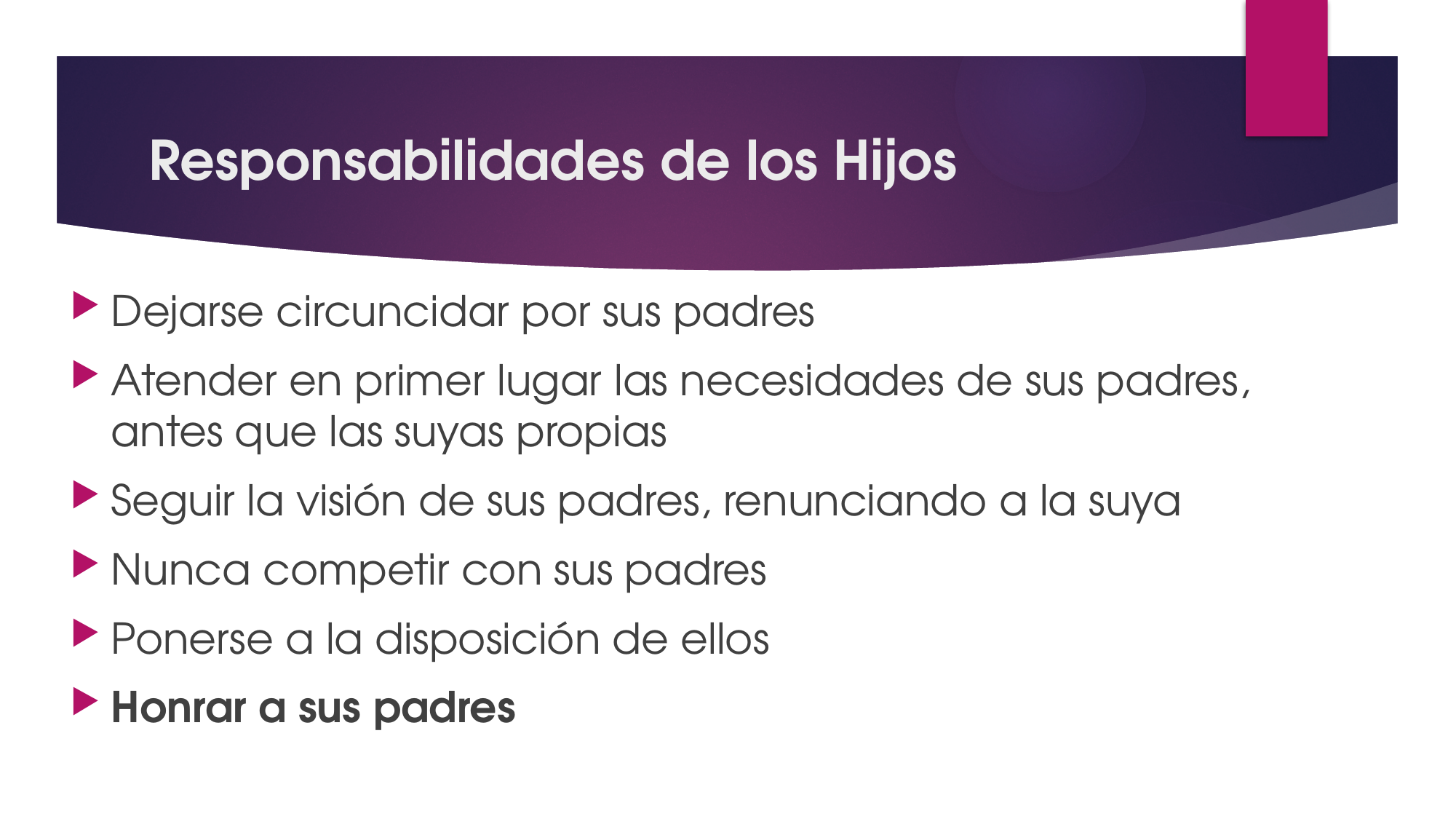

# Responsabilidades de los Hijos
Dejarse circuncidar por sus padres
Atender en primer lugar las necesidades de sus padres, antes que las suyas propias
Seguir la visión de sus padres, renunciando a la suya
Nunca competir con sus padres
Ponerse a la disposición de ellos
Honrar a sus padres